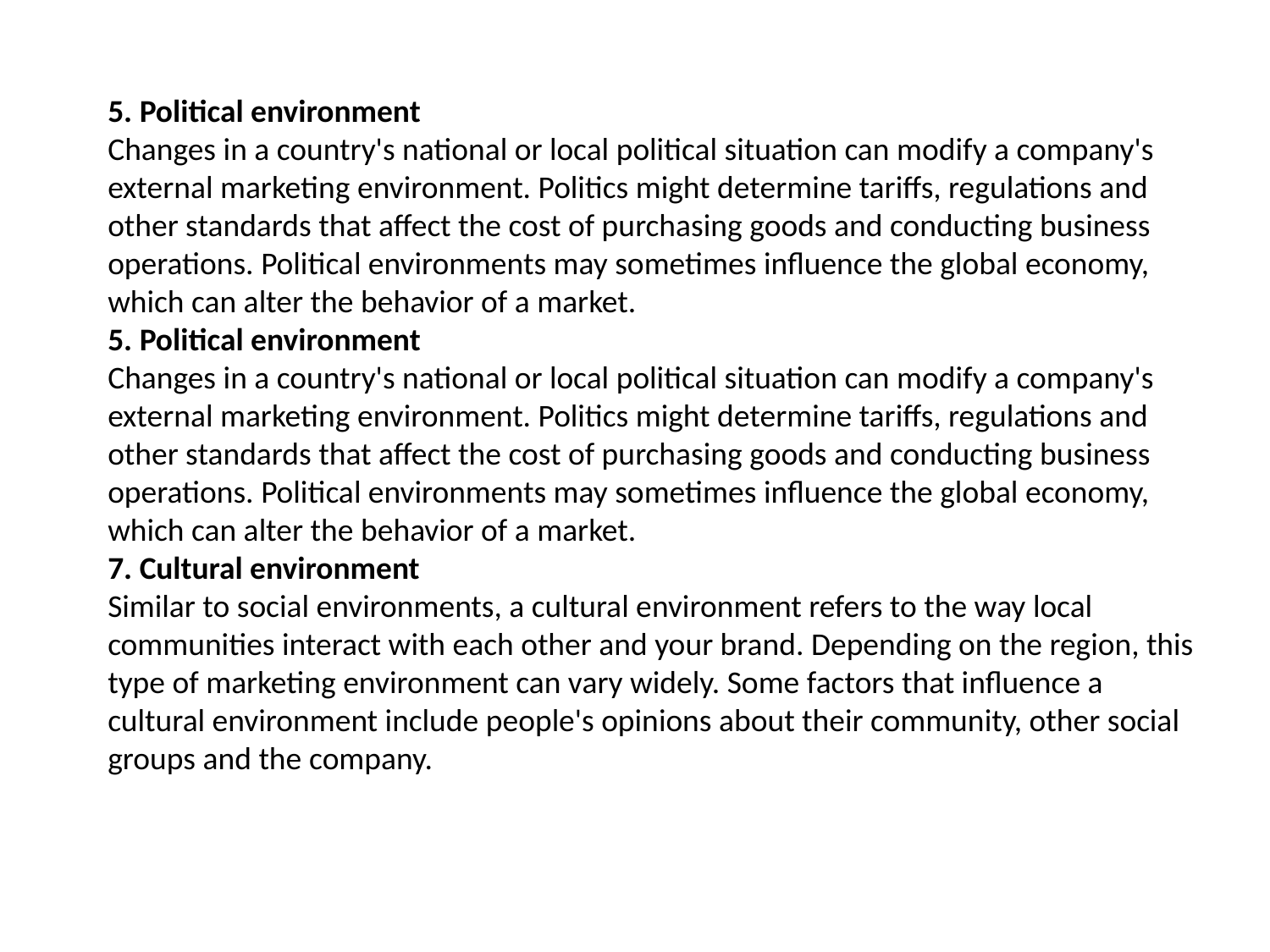

5. Political environment
Changes in a country's national or local political situation can modify a company's external marketing environment. Politics might determine tariffs, regulations and other standards that affect the cost of purchasing goods and conducting business operations. Political environments may sometimes influence the global economy, which can alter the behavior of a market.
5. Political environment
Changes in a country's national or local political situation can modify a company's external marketing environment. Politics might determine tariffs, regulations and other standards that affect the cost of purchasing goods and conducting business operations. Political environments may sometimes influence the global economy, which can alter the behavior of a market.
7. Cultural environment
Similar to social environments, a cultural environment refers to the way local communities interact with each other and your brand. Depending on the region, this type of marketing environment can vary widely. Some factors that influence a cultural environment include people's opinions about their community, other social groups and the company.